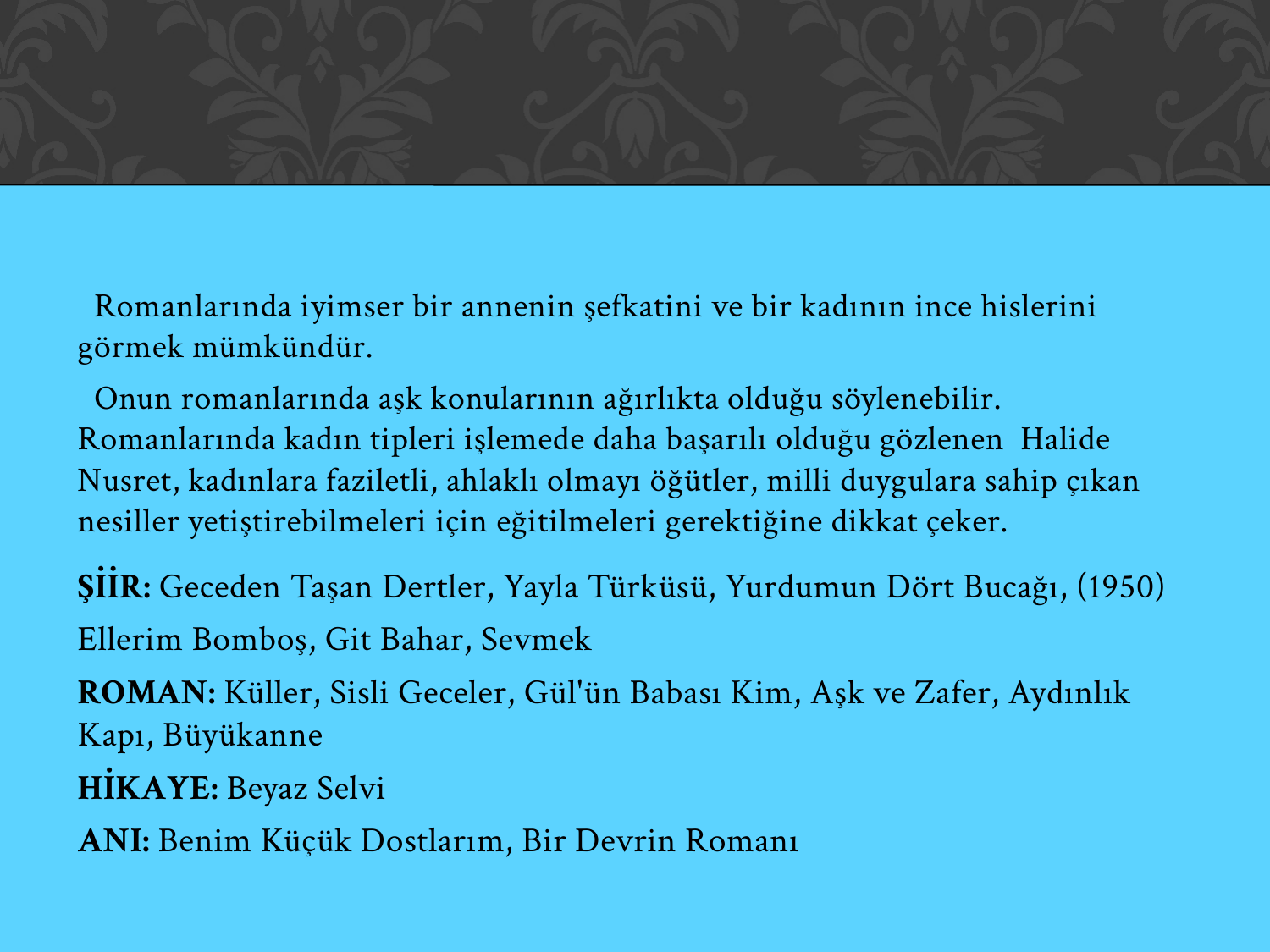

#
  Romanlarında iyimser bir annenin şefkatini ve bir kadının ince hislerini görmek mümkündür.
  Onun romanlarında aşk konularının ağırlıkta olduğu söylenebilir. Romanlarında kadın tipleri işlemede daha başarılı olduğu gözlenen  Halide Nusret, kadınlara faziletli, ahlaklı olmayı öğütler, milli duygulara sahip çıkan nesiller yetiştirebilmeleri için eğitilmeleri gerektiğine dikkat çeker.
ŞİİR: Geceden Taşan Dertler, Yayla Türküsü, Yurdumun Dört Bucağı, (1950)
Ellerim Bomboş, Git Bahar, Sevmek
ROMAN: Küller, Sisli Geceler, Gül'ün Babası Kim, Aşk ve Zafer, Aydınlık Kapı, Büyükanne
HİKAYE: Beyaz Selvi
ANI: Benim Küçük Dostlarım, Bir Devrin Romanı